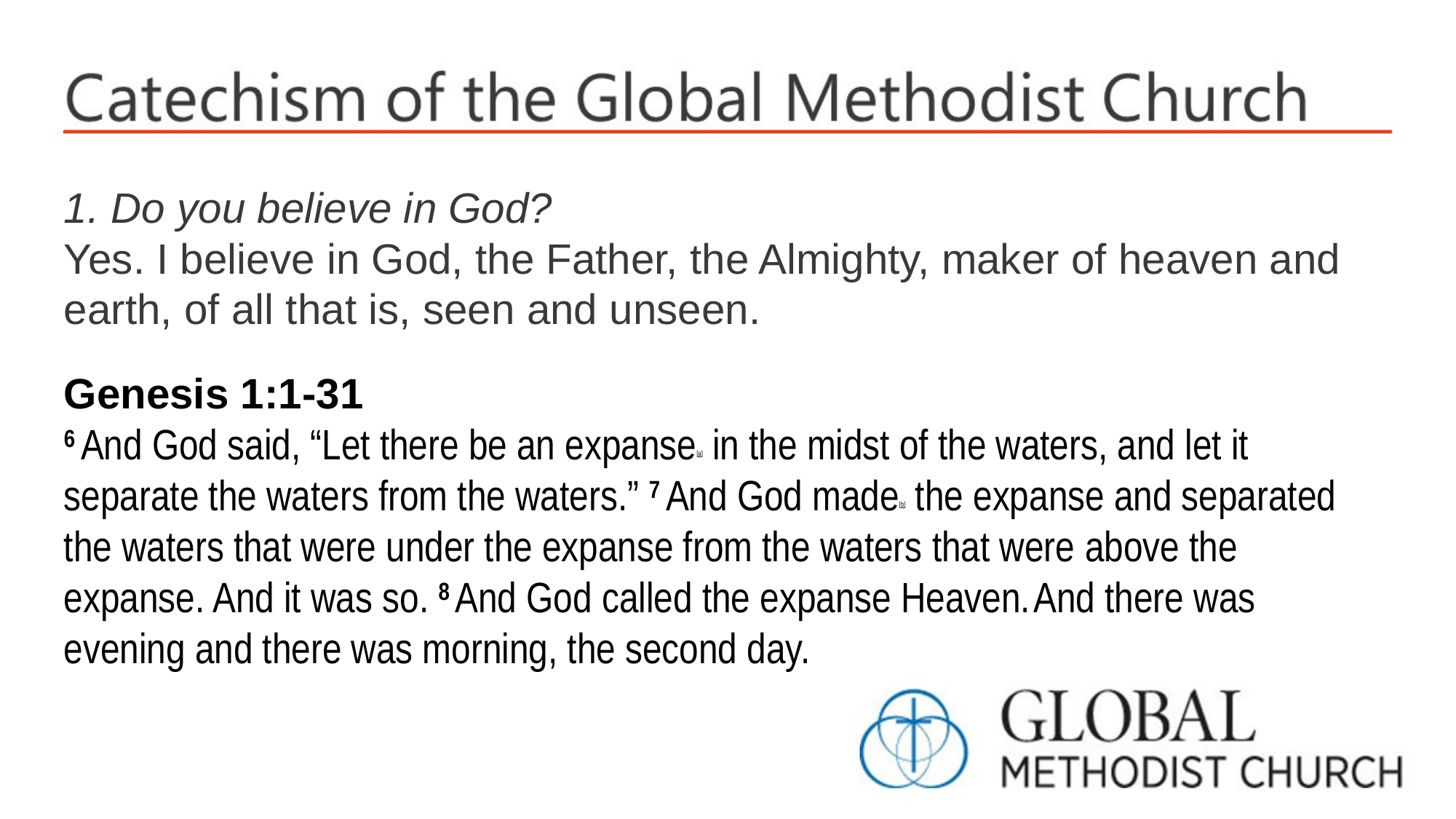

1. Do you believe in God?
Yes. I believe in God, the Father, the Almighty, maker of heaven and earth, of all that is, seen and unseen.
Genesis 1:1-31
6 And God said, “Let there be an expanse[a] in the midst of the waters, and let it separate the waters from the waters.” 7 And God made[b] the expanse and separated the waters that were under the expanse from the waters that were above the expanse. And it was so. 8 And God called the expanse Heaven.  And there was evening and there was morning, the second day.